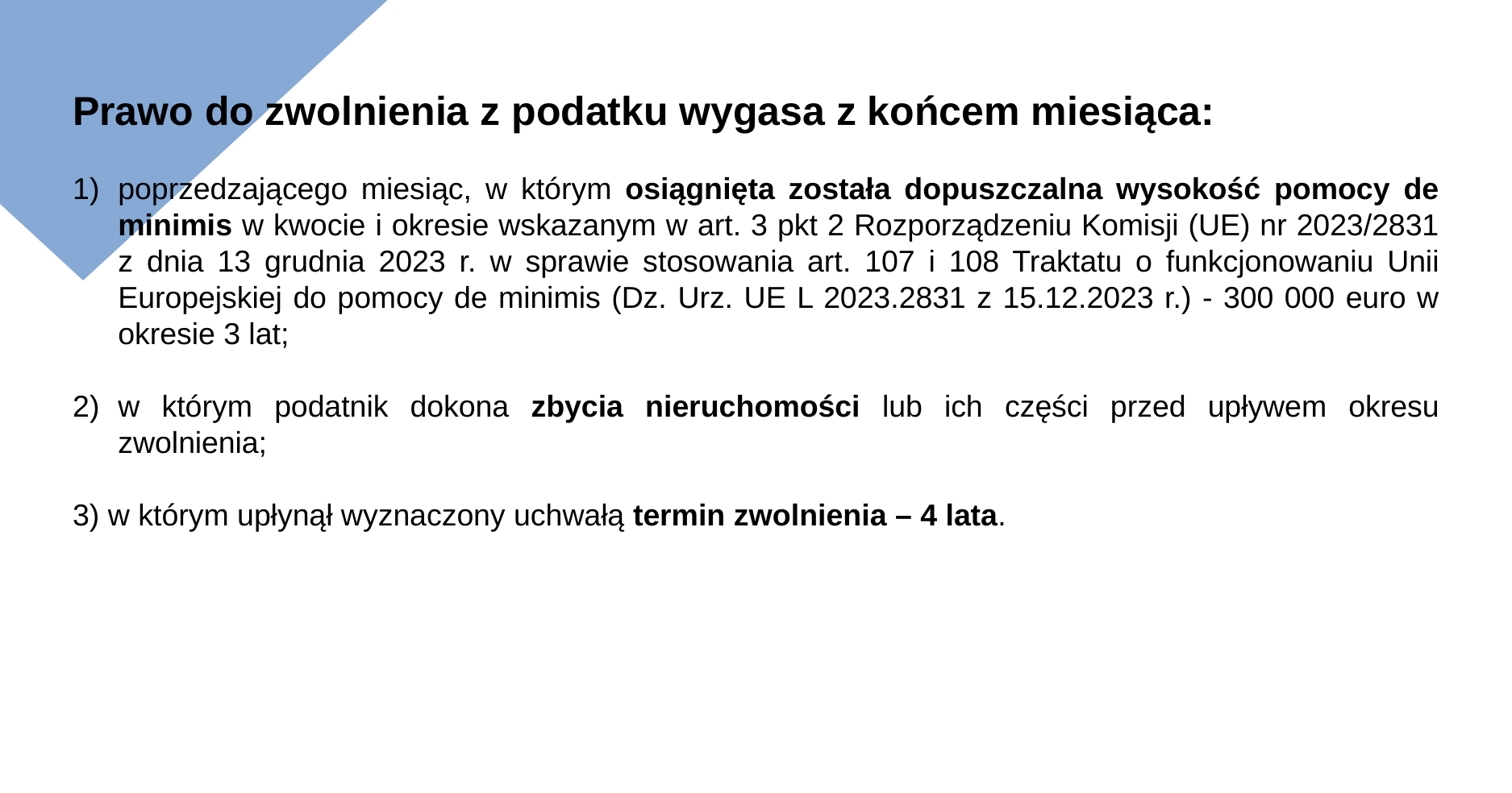

Prawo do zwolnienia z podatku wygasa z końcem miesiąca:

poprzedzającego miesiąc, w którym osiągnięta została dopuszczalna wysokość pomocy de minimis w kwocie i okresie wskazanym w art. 3 pkt 2 Rozporządzeniu Komisji (UE) nr 2023/2831 z dnia 13 grudnia 2023 r. w sprawie stosowania art. 107 i 108 Traktatu o funkcjonowaniu Unii Europejskiej do pomocy de minimis (Dz. Urz. UE L 2023.2831 z 15.12.2023 r.) - 300 000 euro w okresie 3 lat;

w którym podatnik dokona zbycia nieruchomości lub ich części przed upływem okresu zwolnienia;

3) w którym upłynął wyznaczony uchwałą termin zwolnienia – 4 lata.